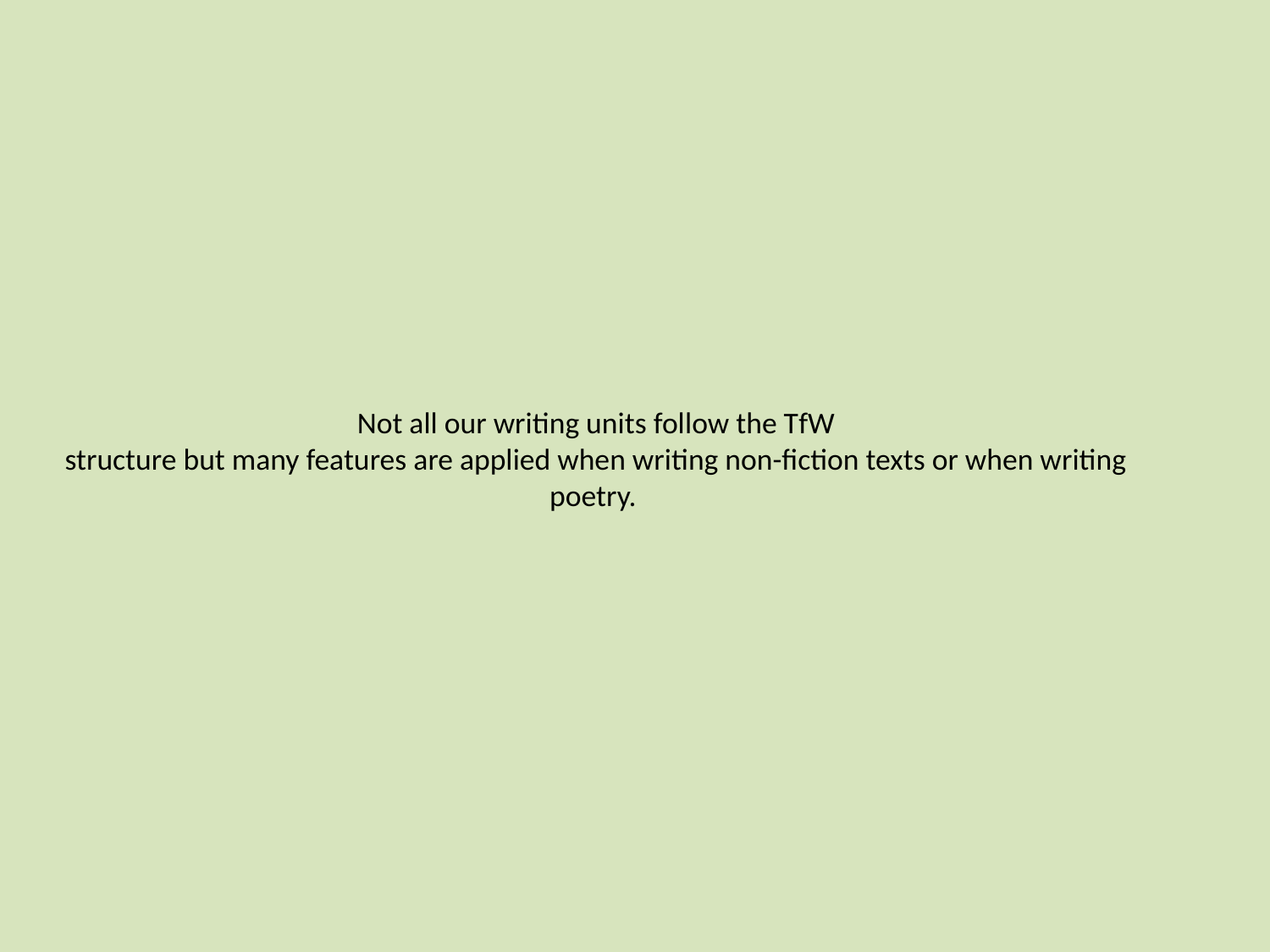

# Not all our writing units follow the TfW structure but many features are applied when writing non-fiction texts or when writing poetry.